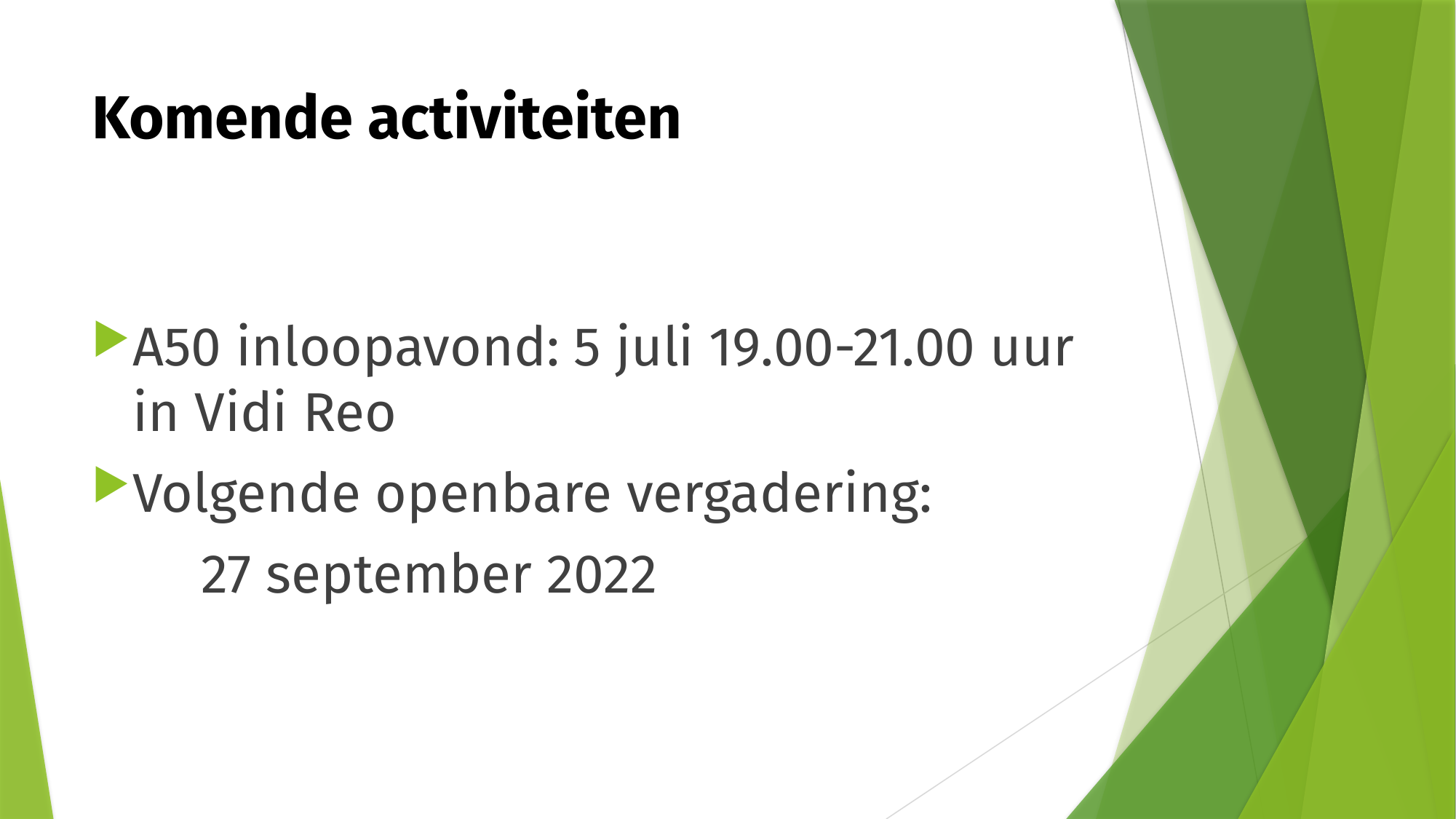

# Komende activiteiten

A50 inloopavond: 5 juli 19.00-21.00 uur in Vidi Reo
Volgende openbare vergadering:
	27 september 2022